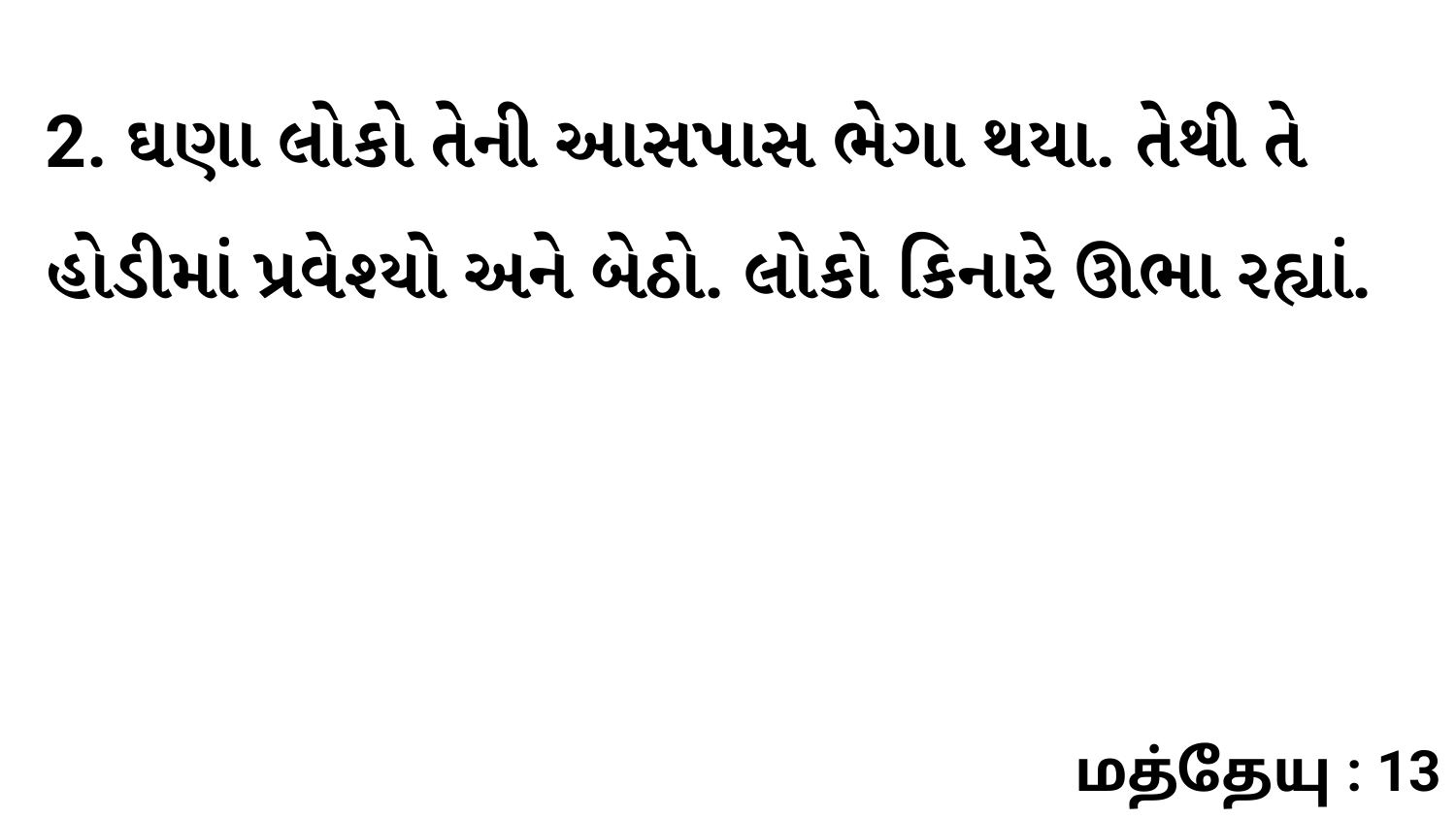

2. ઘણા લોકો તેની આસપાસ ભેગા થયા. તેથી તે હોડીમાં પ્રવેશ્યો અને બેઠો. લોકો કિનારે ઊભા રહ્યાં.
மத்தேயு : 13